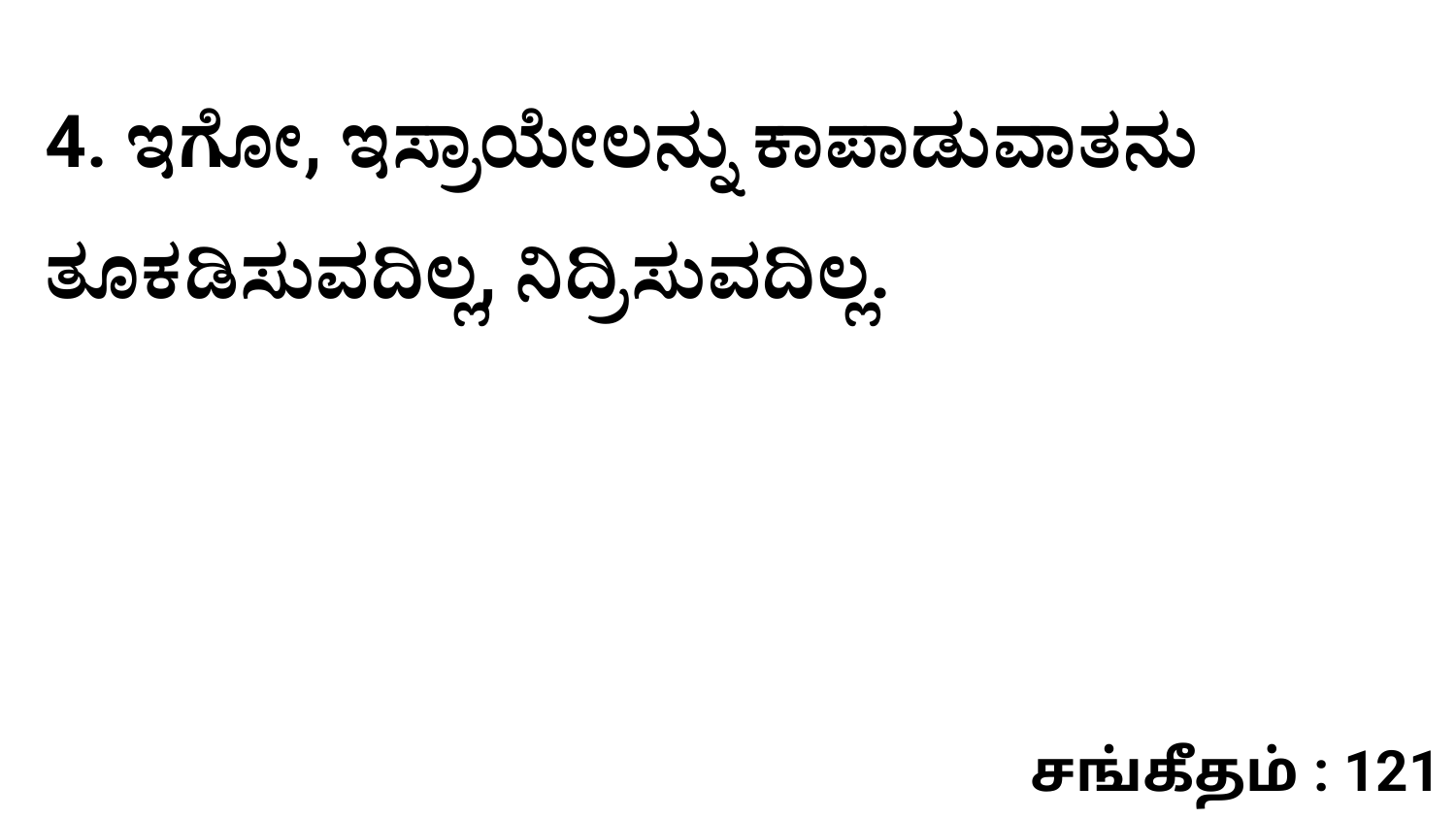

4. ಇಗೋ, ಇಸ್ರಾಯೇಲನ್ನು ಕಾಪಾಡುವಾತನು ತೂಕಡಿಸುವದಿಲ್ಲ, ನಿದ್ರಿಸುವದಿಲ್ಲ.
சங்கீதம் : 121